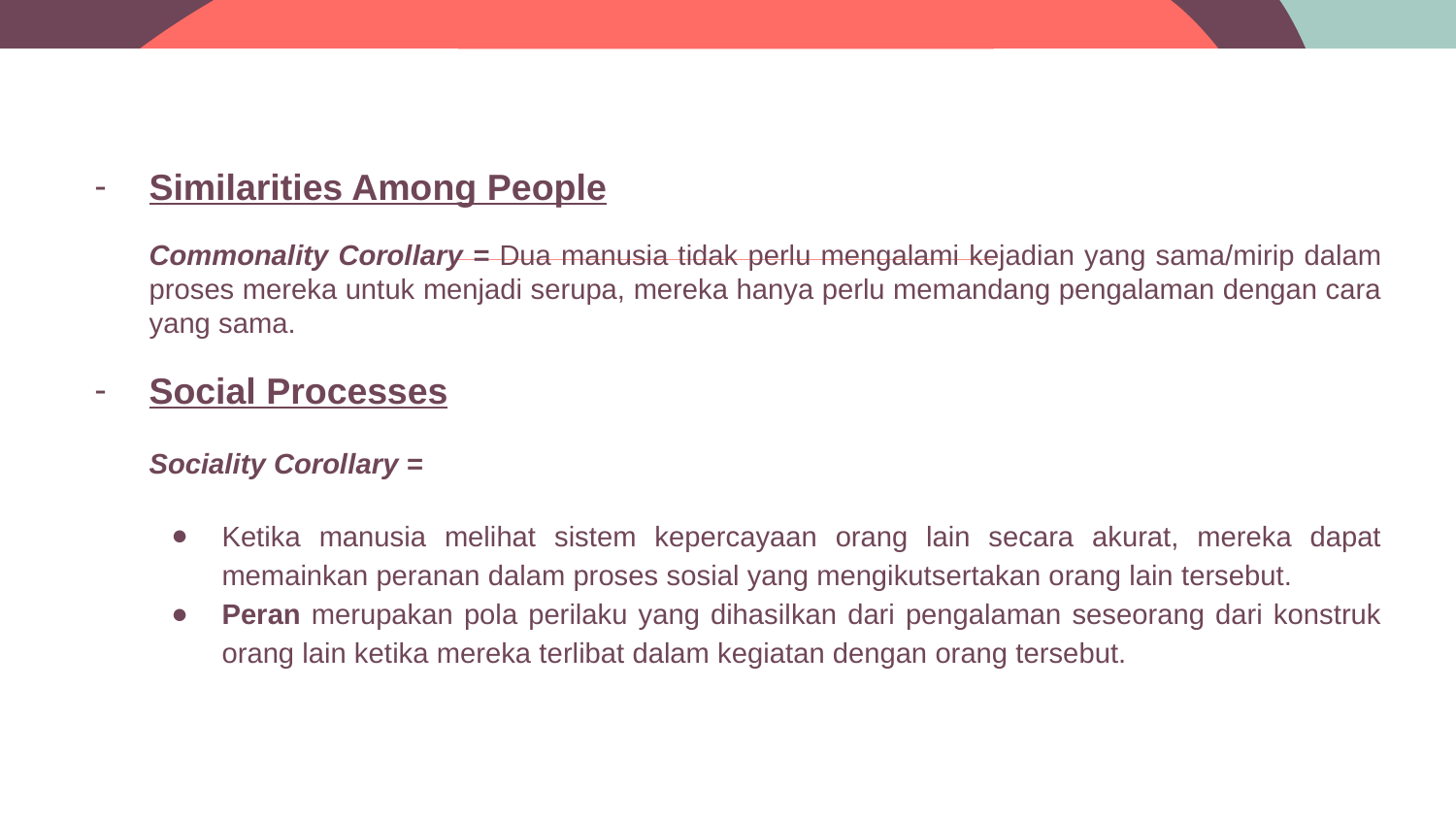

Similarities Among People

Commonality Corollary = Dua manusia tidak perlu mengalami kejadian yang sama/mirip dalam proses mereka untuk menjadi serupa, mereka hanya perlu memandang pengalaman dengan cara yang sama.

Social Processes

Sociality Corollary =

Ketika manusia melihat sistem kepercayaan orang lain secara akurat, mereka dapat memainkan peranan dalam proses sosial yang mengikutsertakan orang lain tersebut.
Peran merupakan pola perilaku yang dihasilkan dari pengalaman seseorang dari konstruk orang lain ketika mereka terlibat dalam kegiatan dengan orang tersebut.